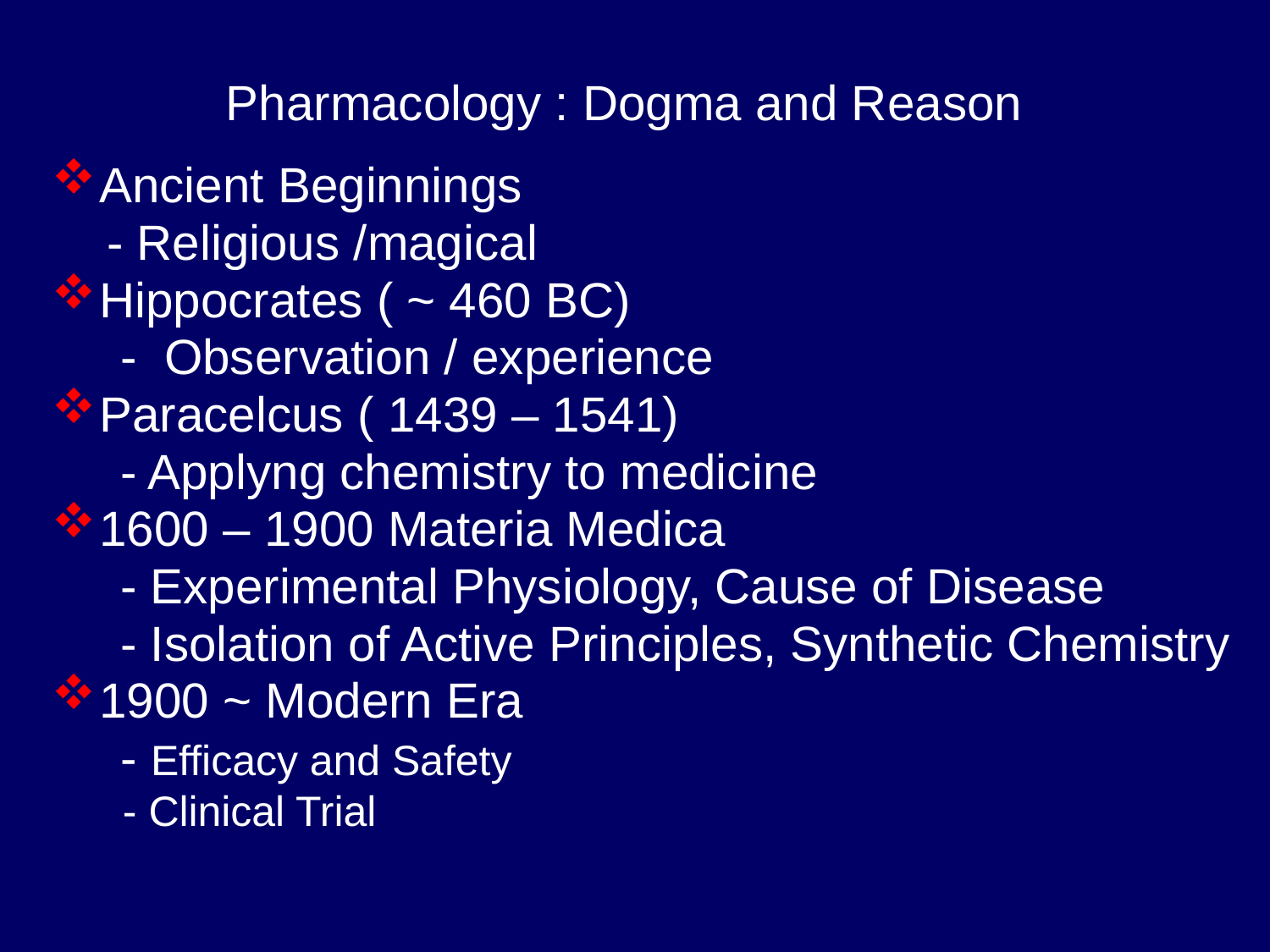

# Pharmacology : Dogma and Reason
Ancient Beginnings
    - Religious /magical
Hippocrates ( ~ 460 BC)
     -  Observation / experience
Paracelcus ( 1439 – 1541)
     - Applyng chemistry to medicine
1600 – 1900 Materia Medica
     - Experimental Physiology, Cause of Disease
     - Isolation of Active Principles, Synthetic Chemistry
1900 ~ Modern Era
     - Efficacy and Safety
      - Clinical Trial